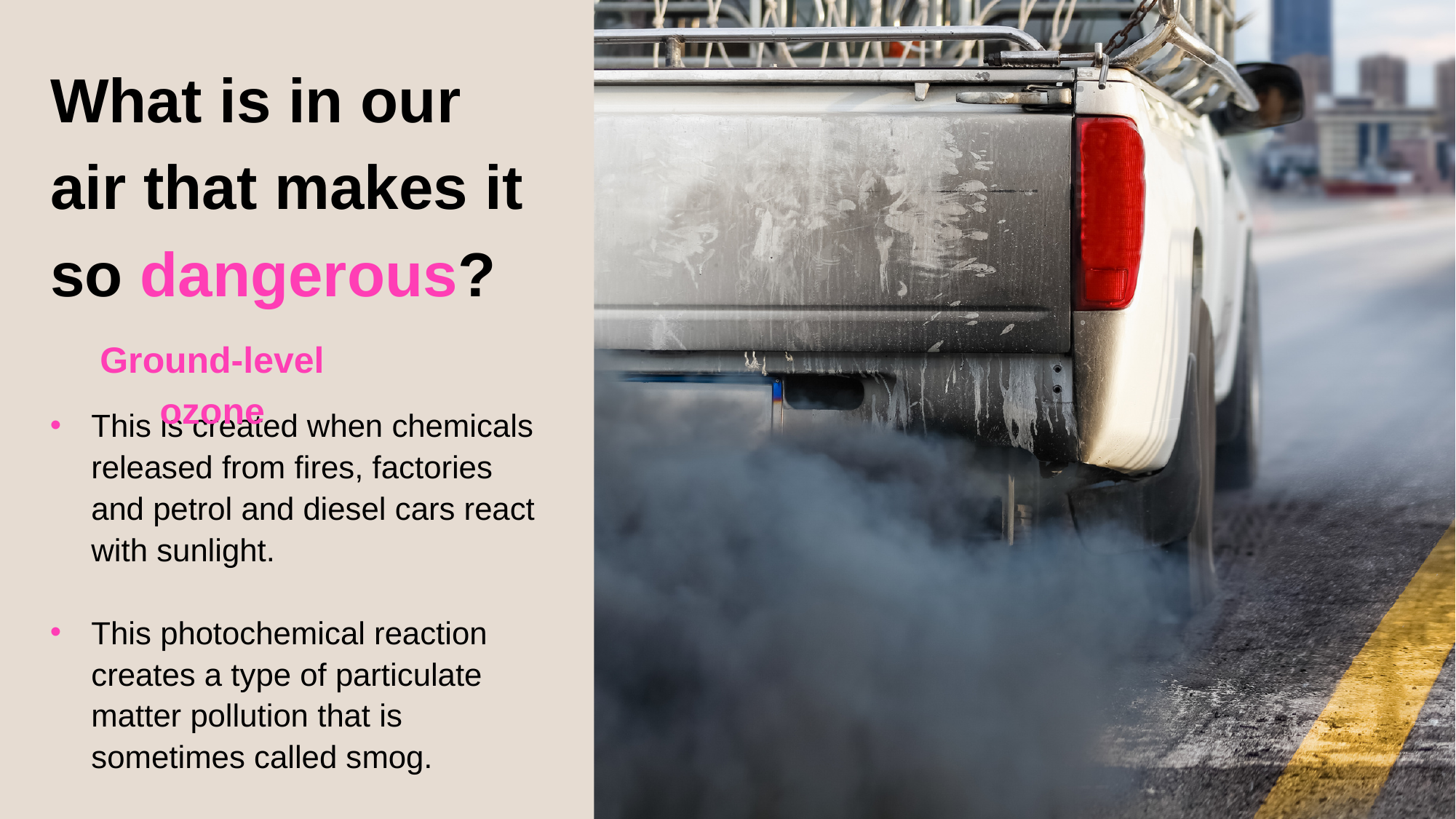

What is in our air that makes it so dangerous?
Ground-level ozone
This is created when chemicals released from fires, factories and petrol and diesel cars react with sunlight.

This photochemical reaction creates a type of particulate matter pollution that is sometimes called smog.